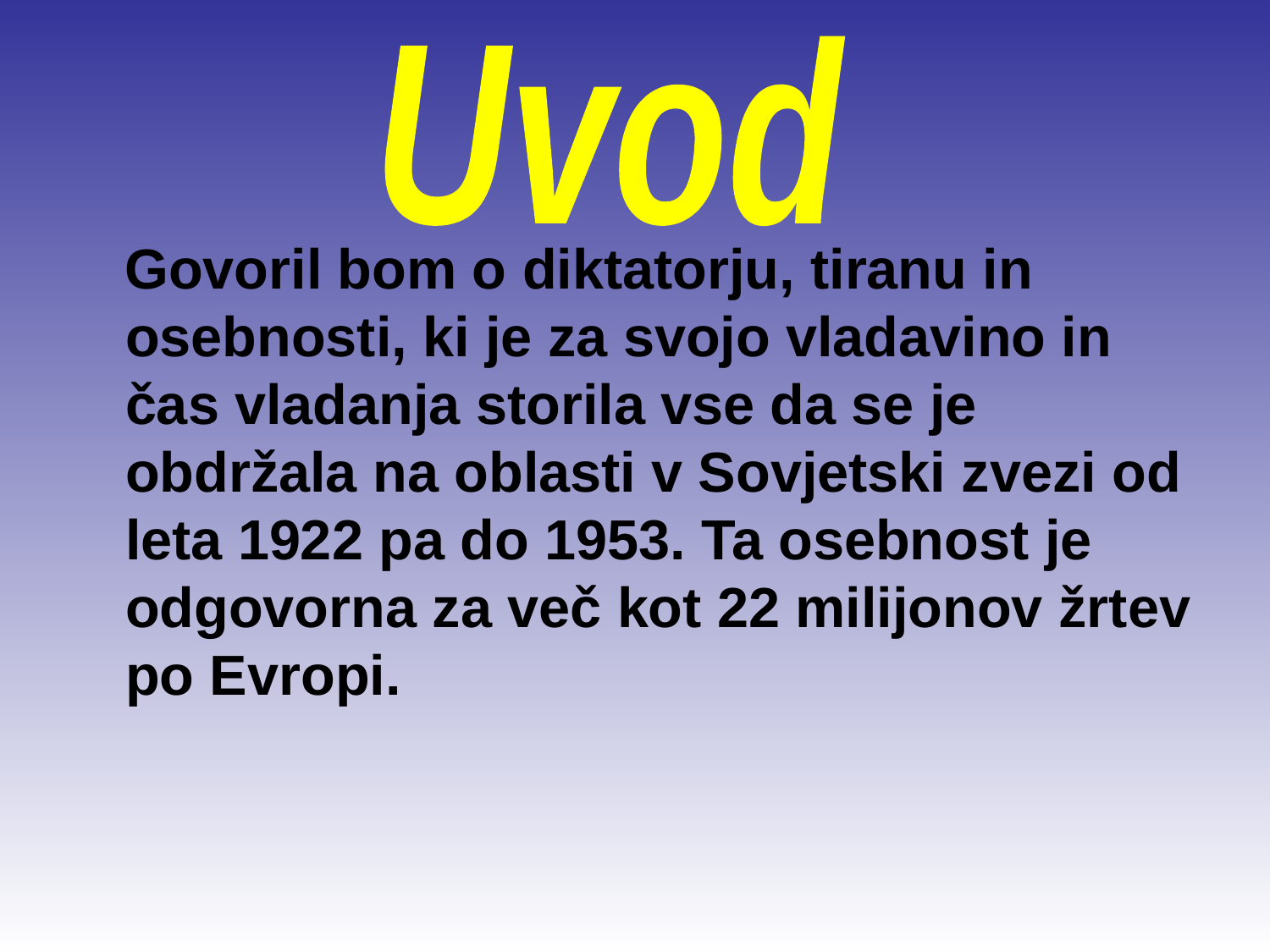

Uvod
   Govoril bom o diktatorju, tiranu in osebnosti, ki je za svojo vladavino in čas vladanja storila vse da se je obdržala na oblasti v Sovjetski zvezi od leta 1922 pa do 1953. Ta osebnost je odgovorna za več kot 22 milijonov žrtev po Evropi.